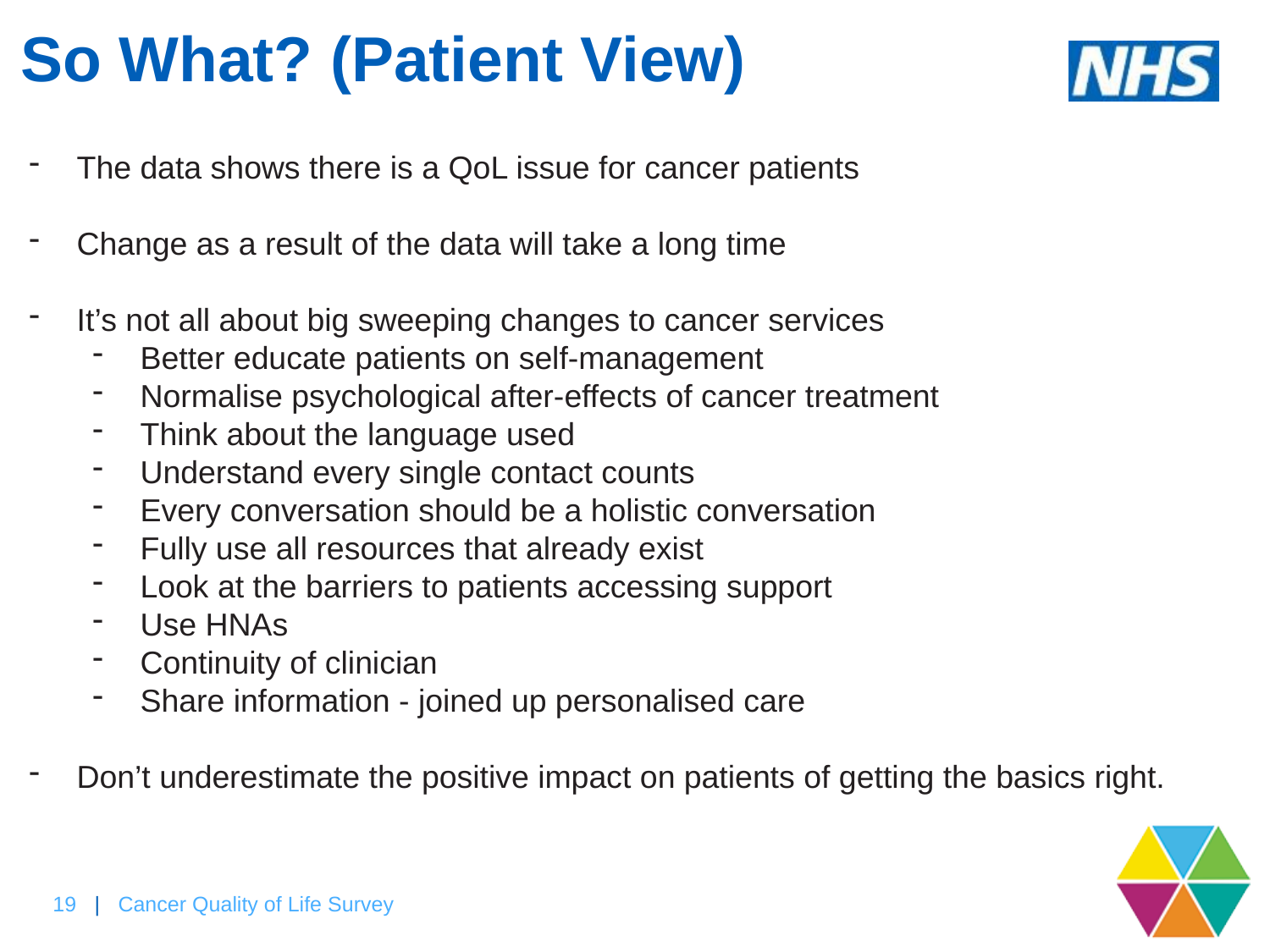

# So What? (Patient View)
The data shows there is a QoL issue for cancer patients

Change as a result of the data will take a long time

It’s not all about big sweeping changes to cancer services
Better educate patients on self-management
Normalise psychological after-effects of cancer treatment
Think about the language used
Understand every single contact counts
Every conversation should be a holistic conversation
Fully use all resources that already exist
Look at the barriers to patients accessing support
Use HNAs
Continuity of clinician
Share information - joined up personalised care

Don’t underestimate the positive impact on patients of getting the basics right.